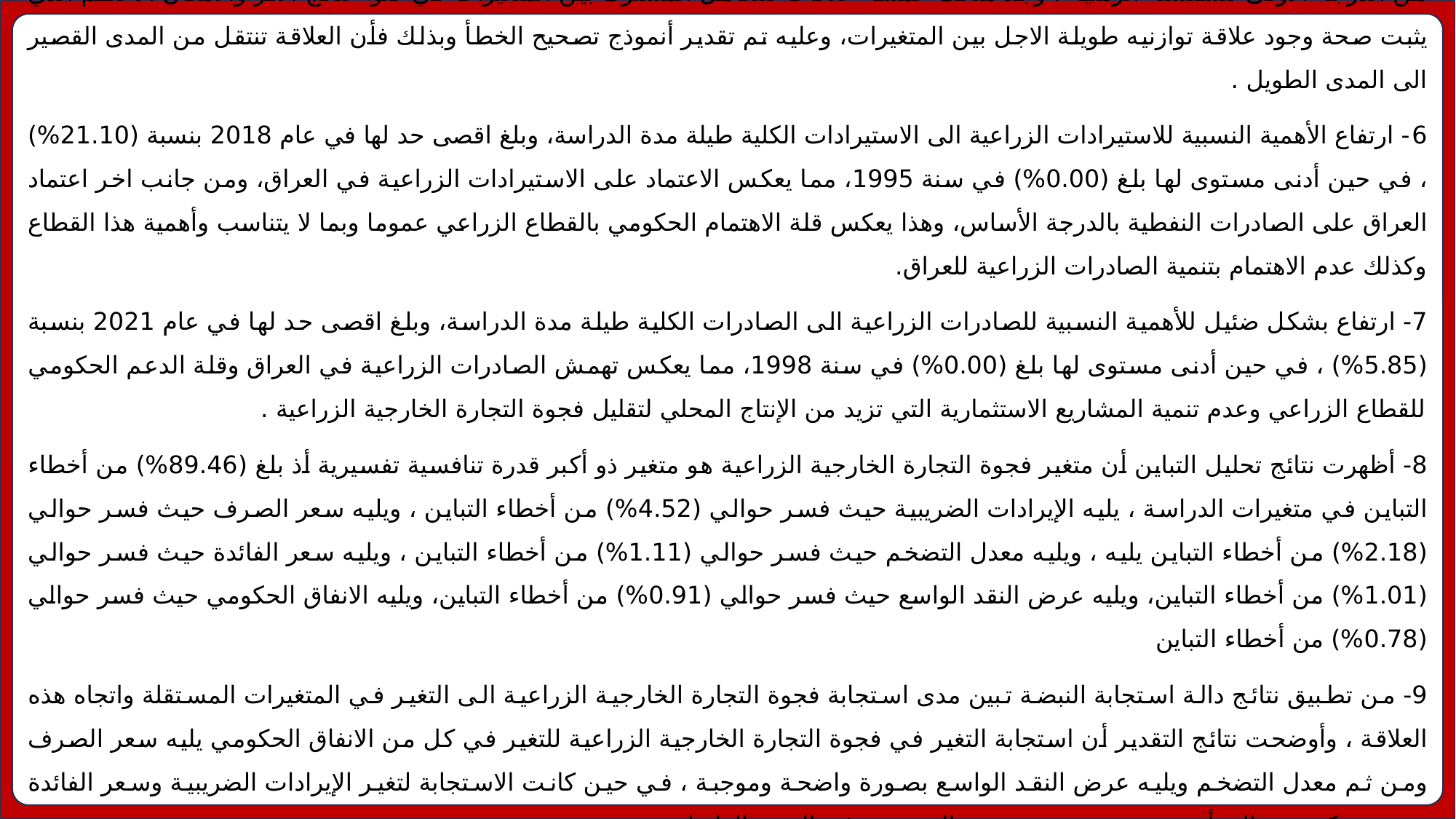

5 - عند اجراء اختبار التكامل المشترك بين المتغير التابع ( الصادرات الزراعية ) وبين المتغيرات المستقلة المؤثرة بعد اخذ الفرق الأول وتكاملها من الدرجة الأولى للسلسلة الزمنية ، وجد هنالك خمسة علاقات للتكامل المشترك بين المتغيرات في ضوء نتائج الأثر والامكان الأعظم الذي يثبت صحة وجود علاقة توازنيه طويلة الاجل بين المتغيرات، وعليه تم تقدير أنموذج تصحيح الخطأ وبذلك فأن العلاقة تنتقل من المدى القصير الى المدى الطويل .
6- ارتفاع الأهمية النسبية للاستيرادات الزراعية الى الاستيرادات الكلية طيلة مدة الدراسة، وبلغ اقصى حد لها في عام 2018 بنسبة (21.10%) ، في حين أدنى مستوى لها بلغ (0.00%) في سنة 1995، مما يعكس الاعتماد على الاستيرادات الزراعية في العراق، ومن جانب اخر اعتماد العراق على الصادرات النفطية بالدرجة الأساس، وهذا يعكس قلة الاهتمام الحكومي بالقطاع الزراعي عموما وبما لا يتناسب وأهمية هذا القطاع وكذلك عدم الاهتمام بتنمية الصادرات الزراعية للعراق.
7- ارتفاع بشكل ضئيل للأهمية النسبية للصادرات الزراعية الى الصادرات الكلية طيلة مدة الدراسة، وبلغ اقصى حد لها في عام 2021 بنسبة (5.85%) ، في حين أدنى مستوى لها بلغ (0.00%) في سنة 1998، مما يعكس تهمش الصادرات الزراعية في العراق وقلة الدعم الحكومي للقطاع الزراعي وعدم تنمية المشاريع الاستثمارية التي تزيد من الإنتاج المحلي لتقليل فجوة التجارة الخارجية الزراعية .
8- أظهرت نتائج تحليل التباين أن متغير فجوة التجارة الخارجية الزراعية هو متغير ذو أكبر قدرة تنافسية تفسيرية أذ بلغ (89.46%) من أخطاء التباين في متغيرات الدراسة ، يليه الإيرادات الضريبية حيث فسر حوالي (4.52%) من أخطاء التباين ، ويليه سعر الصرف حيث فسر حوالي (2.18%) من أخطاء التباين يليه ، ويليه معدل التضخم حيث فسر حوالي (1.11%) من أخطاء التباين ، ويليه سعر الفائدة حيث فسر حوالي (1.01%) من أخطاء التباين، ويليه عرض النقد الواسع حيث فسر حوالي (0.91%) من أخطاء التباين، ويليه الانفاق الحكومي حيث فسر حوالي (0.78%) من أخطاء التباين
9- من تطبيق نتائج دالة استجابة النبضة تبين مدى استجابة فجوة التجارة الخارجية الزراعية الى التغير في المتغيرات المستقلة واتجاه هذه العلاقة ، وأوضحت نتائج التقدير أن استجابة التغير في فجوة التجارة الخارجية الزراعية للتغير في كل من الانفاق الحكومي يليه سعر الصرف ومن ثم معدل التضخم ويليه عرض النقد الواسع بصورة واضحة وموجبة ، في حين كانت الاستجابة لتغير الإيرادات الضريبية وسعر الفائدة بصورة عكسية سالبة أي عدم حدوث صدمة بين المتغيرين في المدى الطويل .